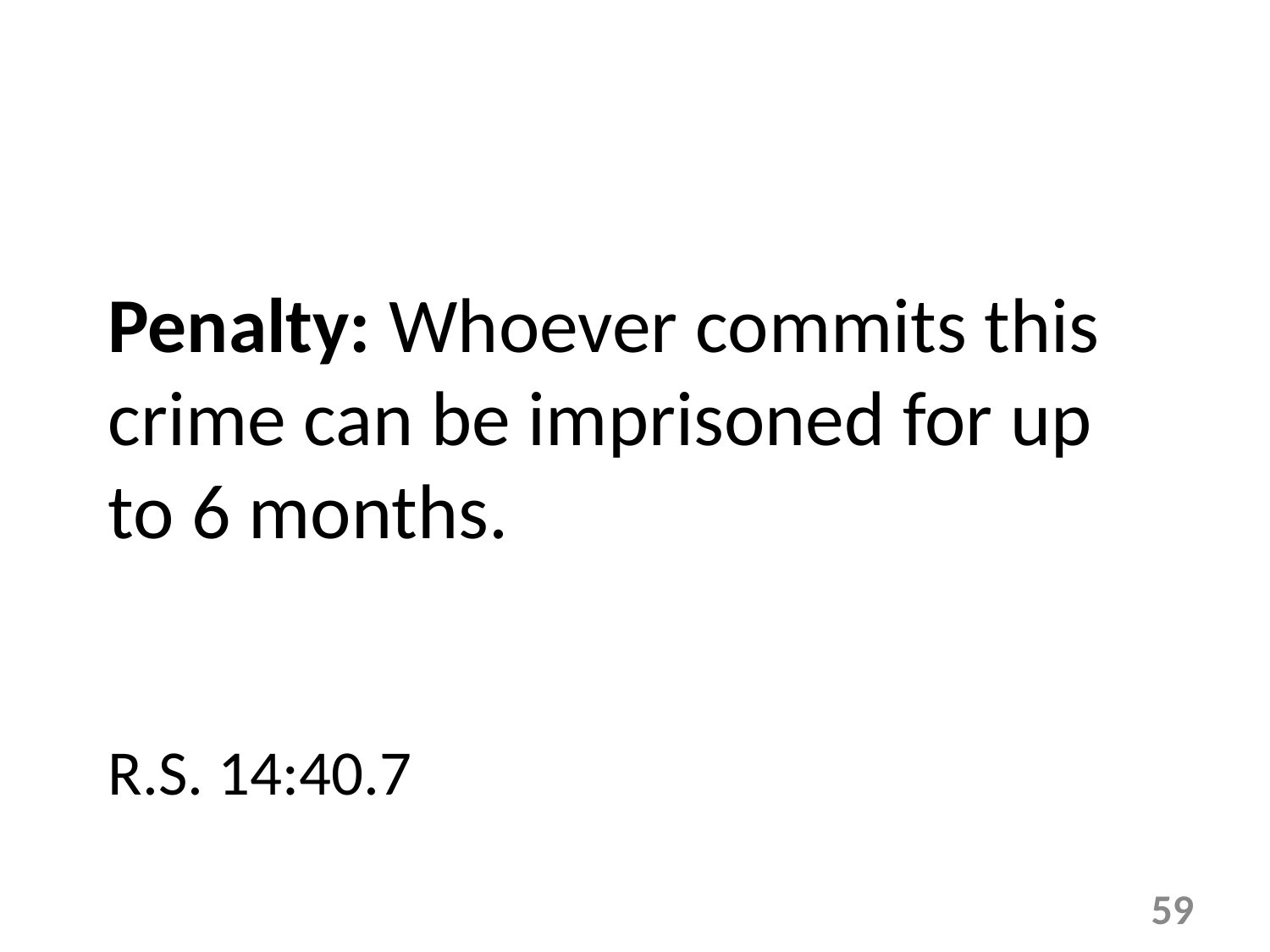

Penalty: Whoever commits this crime can be imprisoned for up to 6 months.

R.S. 14:40.7
59